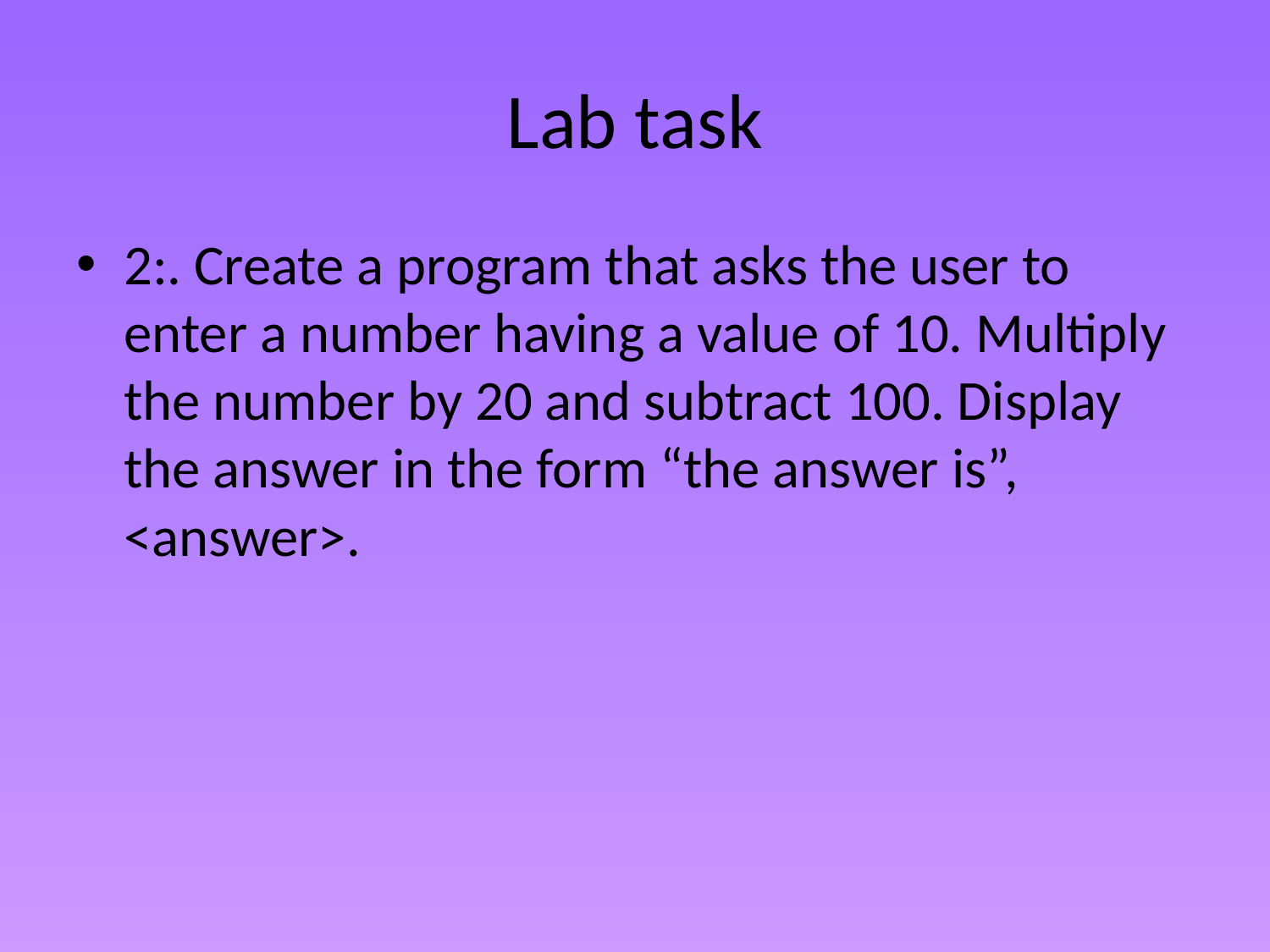

# Lab task
2:. Create a program that asks the user to enter a number having a value of 10. Multiply the number by 20 and subtract 100. Display the answer in the form “the answer is”, <answer>.